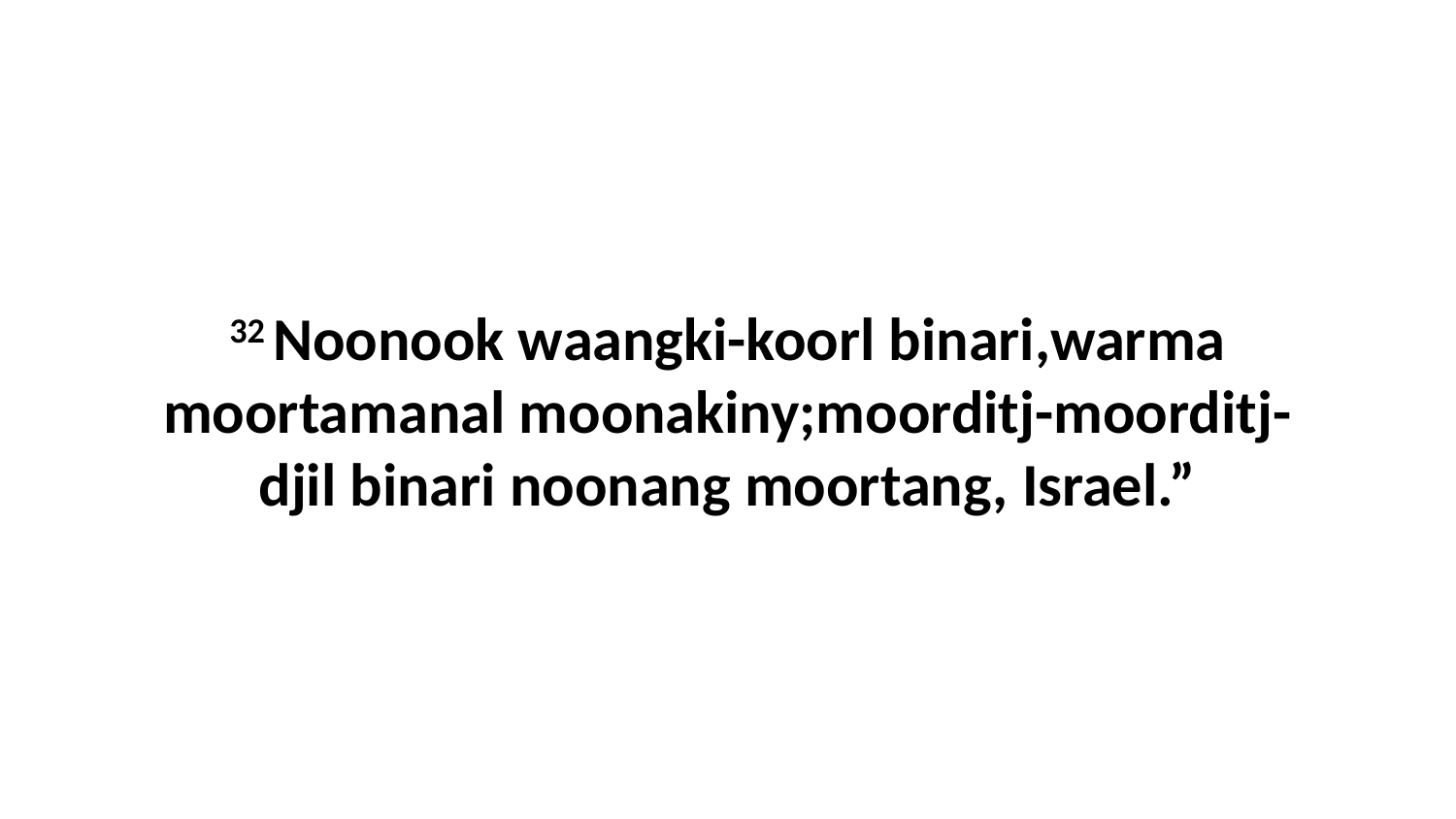

32 Noonook waangki-koorl binari,warma moortamanal moonakiny;moorditj-moorditj-djil binari noonang moortang, Israel.”